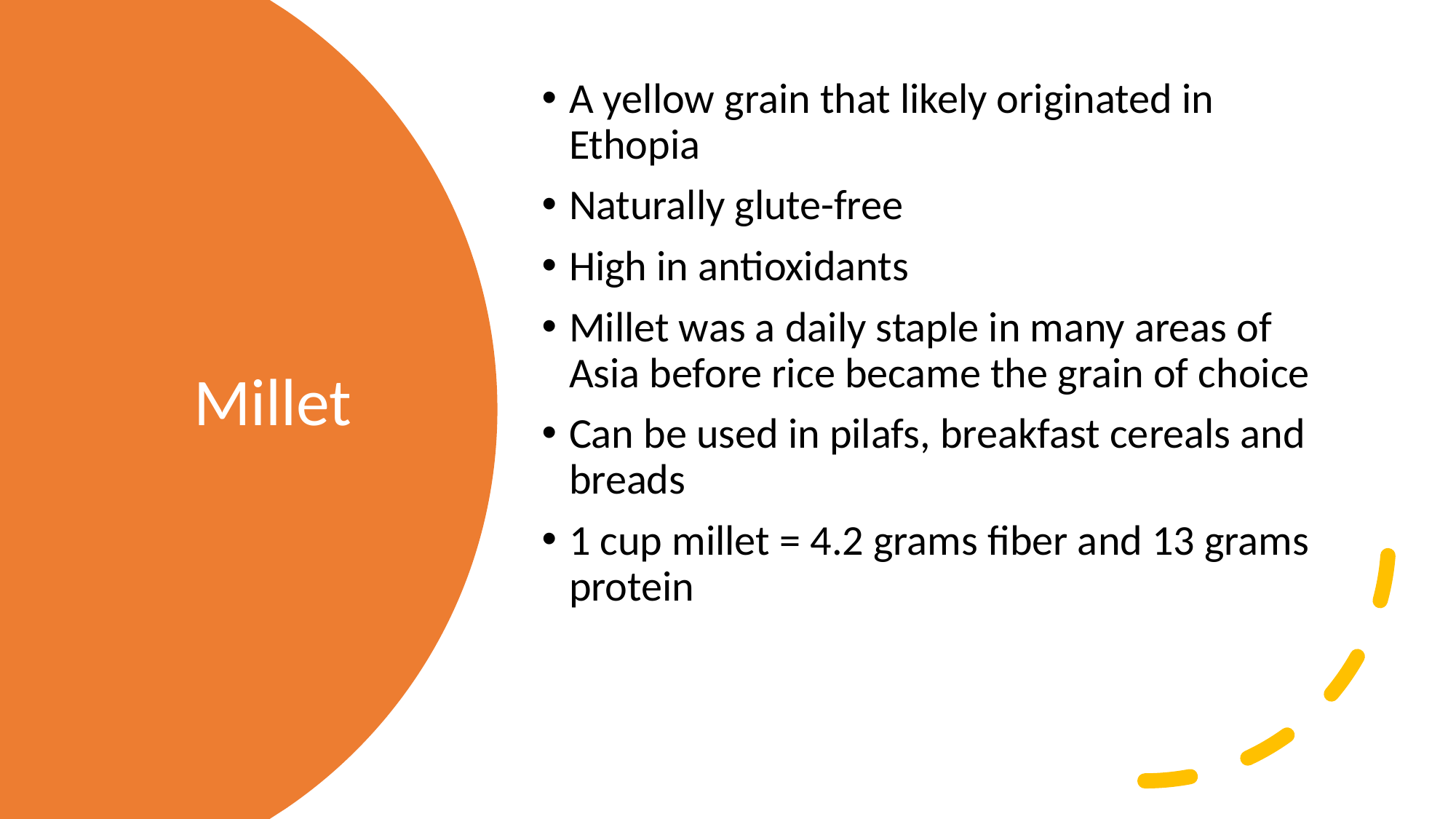

A yellow grain that likely originated in Ethopia
Naturally glute-free
High in antioxidants
Millet was a daily staple in many areas of Asia before rice became the grain of choice
Can be used in pilafs, breakfast cereals and breads
1 cup millet = 4.2 grams fiber and 13 grams protein

# Millet